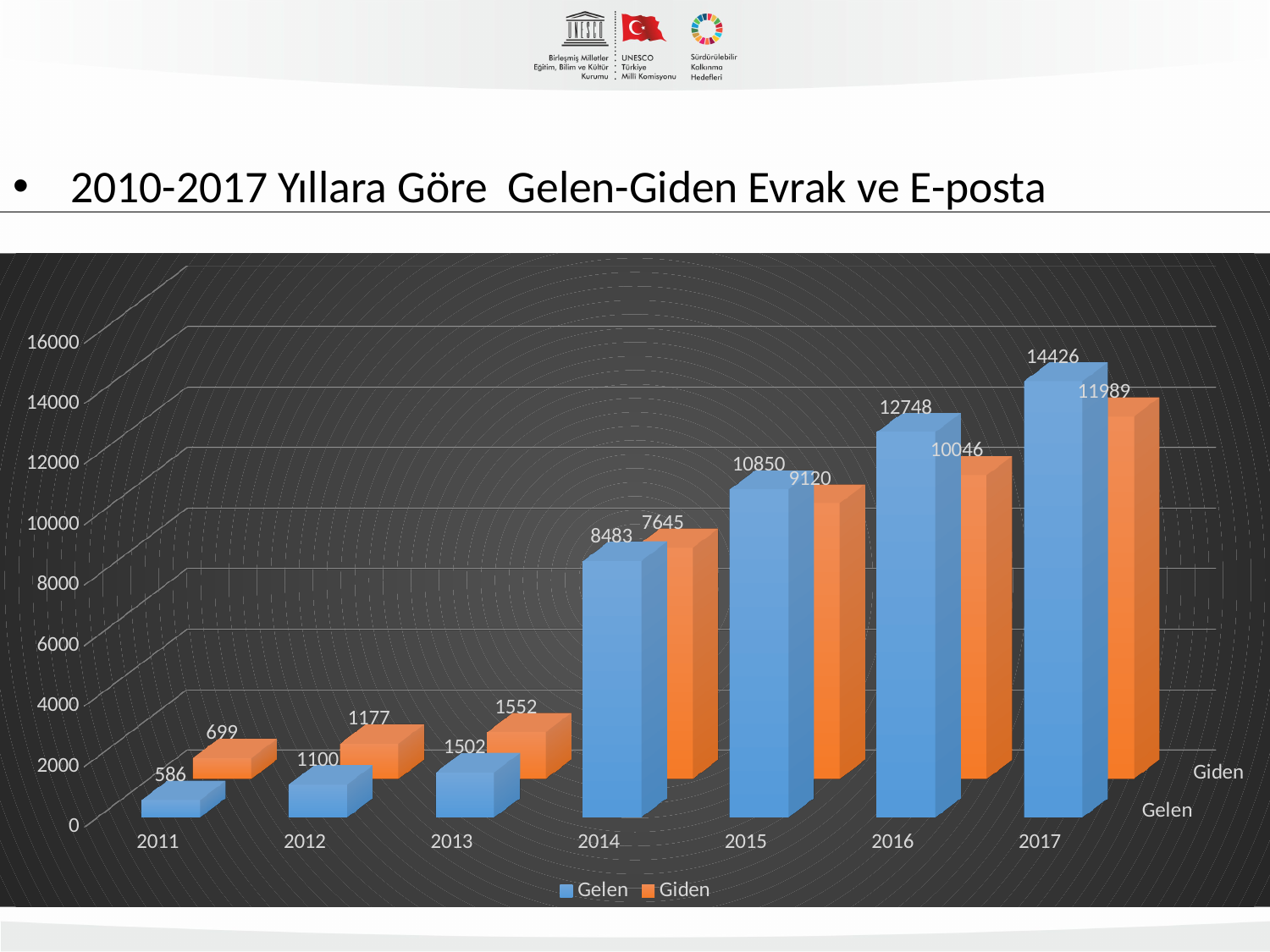

2010-2017 Yıllara Göre  Gelen-Giden Evrak ve E-posta

[unsupported chart]